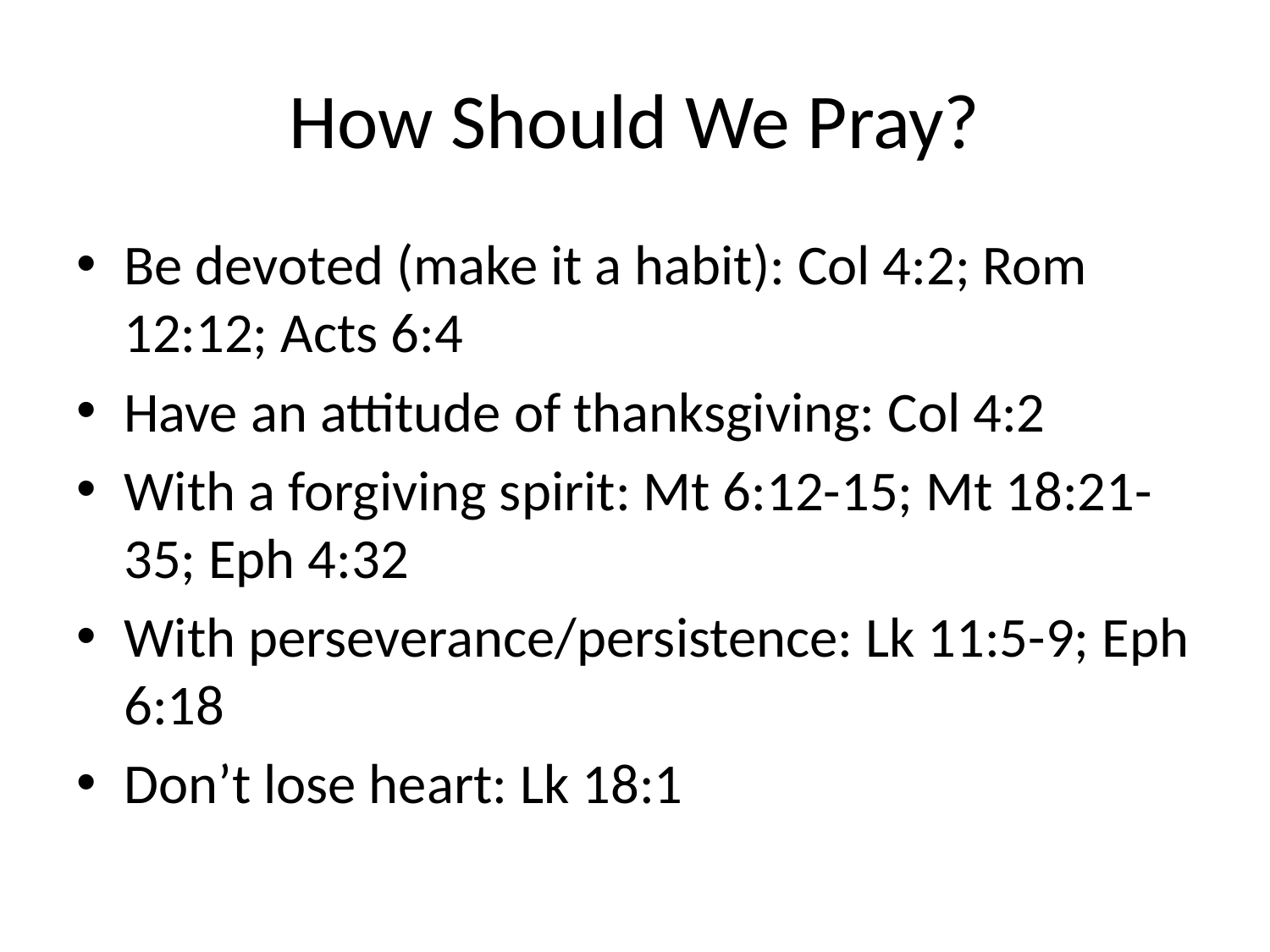

# How Should We Pray?
Be devoted (make it a habit): Col 4:2; Rom 12:12; Acts 6:4
Have an attitude of thanksgiving: Col 4:2
With a forgiving spirit: Mt 6:12-15; Mt 18:21-35; Eph 4:32
With perseverance/persistence: Lk 11:5-9; Eph 6:18
Don’t lose heart: Lk 18:1